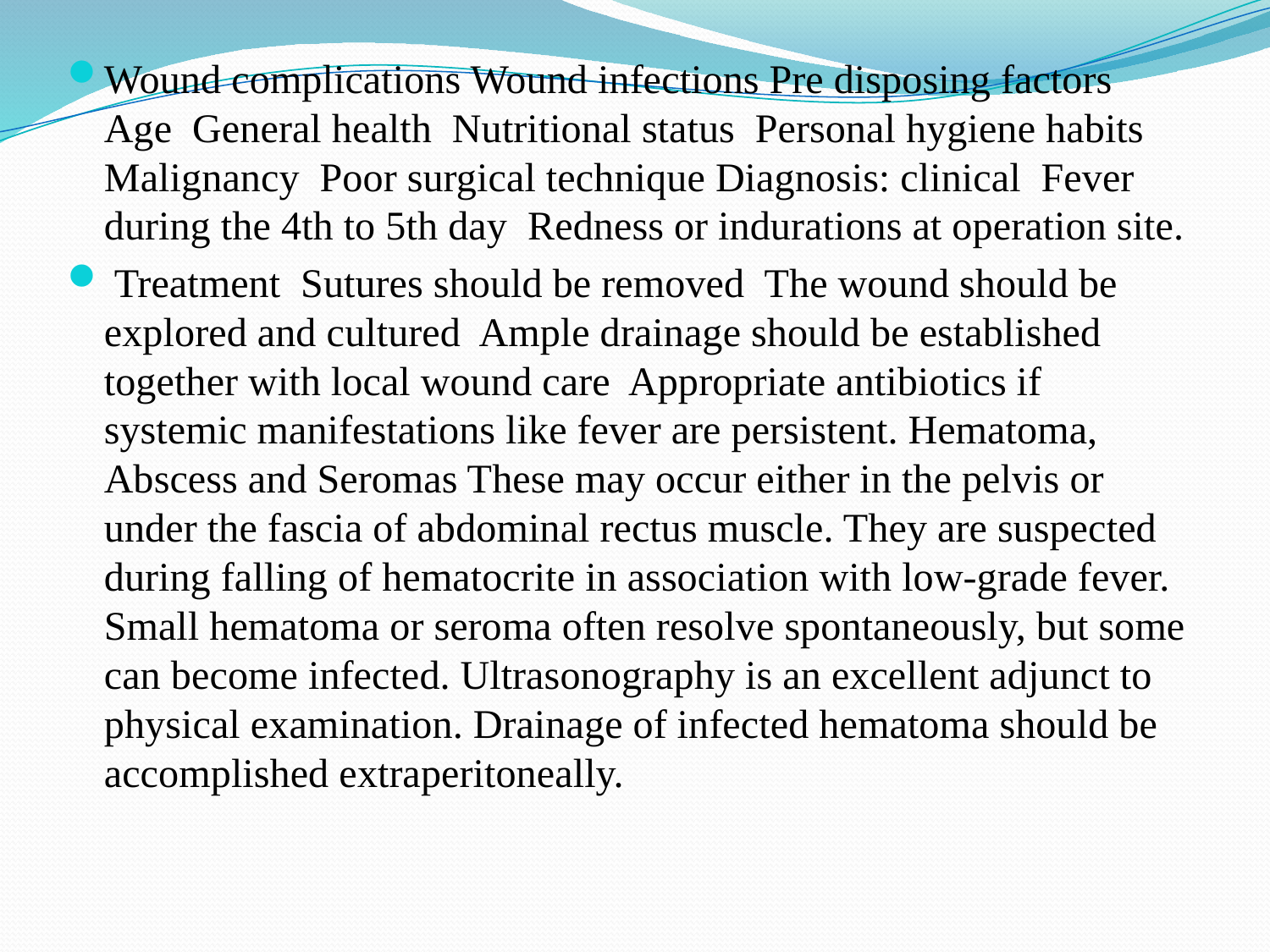

Wound complications Wound infections Pre disposing factors  Age  General health  Nutritional status  Personal hygiene habits  Malignancy  Poor surgical technique Diagnosis: clinical  Fever during the 4th to 5th day  Redness or indurations at operation site.
 Treatment  Sutures should be removed  The wound should be explored and cultured  Ample drainage should be established together with local wound care  Appropriate antibiotics if systemic manifestations like fever are persistent. Hematoma, Abscess and Seromas These may occur either in the pelvis or under the fascia of abdominal rectus muscle. They are suspected during falling of hematocrite in association with low-grade fever. Small hematoma or seroma often resolve spontaneously, but some can become infected. Ultrasonography is an excellent adjunct to physical examination. Drainage of infected hematoma should be accomplished extraperitoneally.